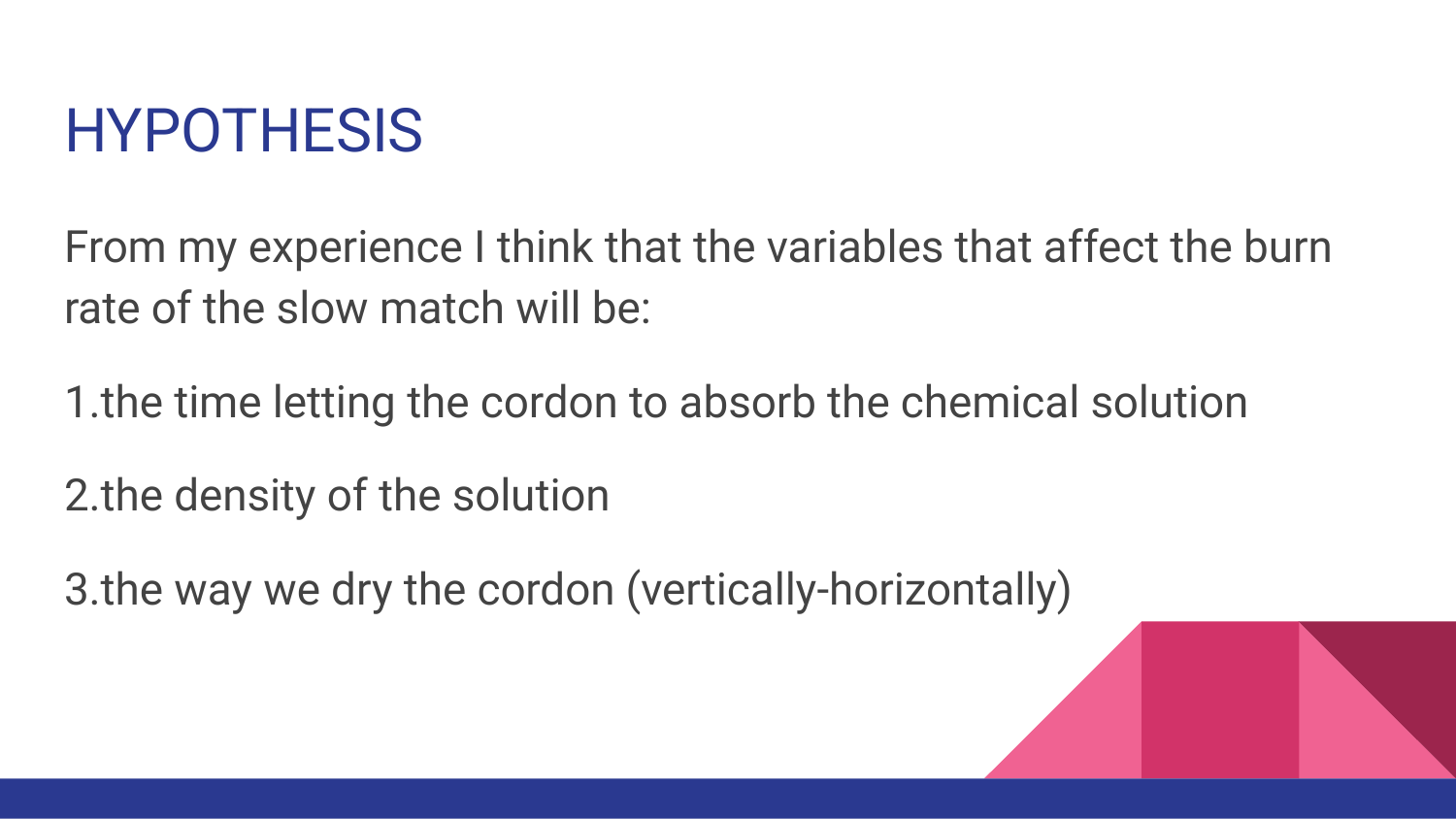

# HYPOTHESIS
From my experience I think that the variables that affect the burn rate of the slow match will be:
1.the time letting the cordon to absorb the chemical solution
2.the density of the solution
3.the way we dry the cordon (vertically-horizontally)